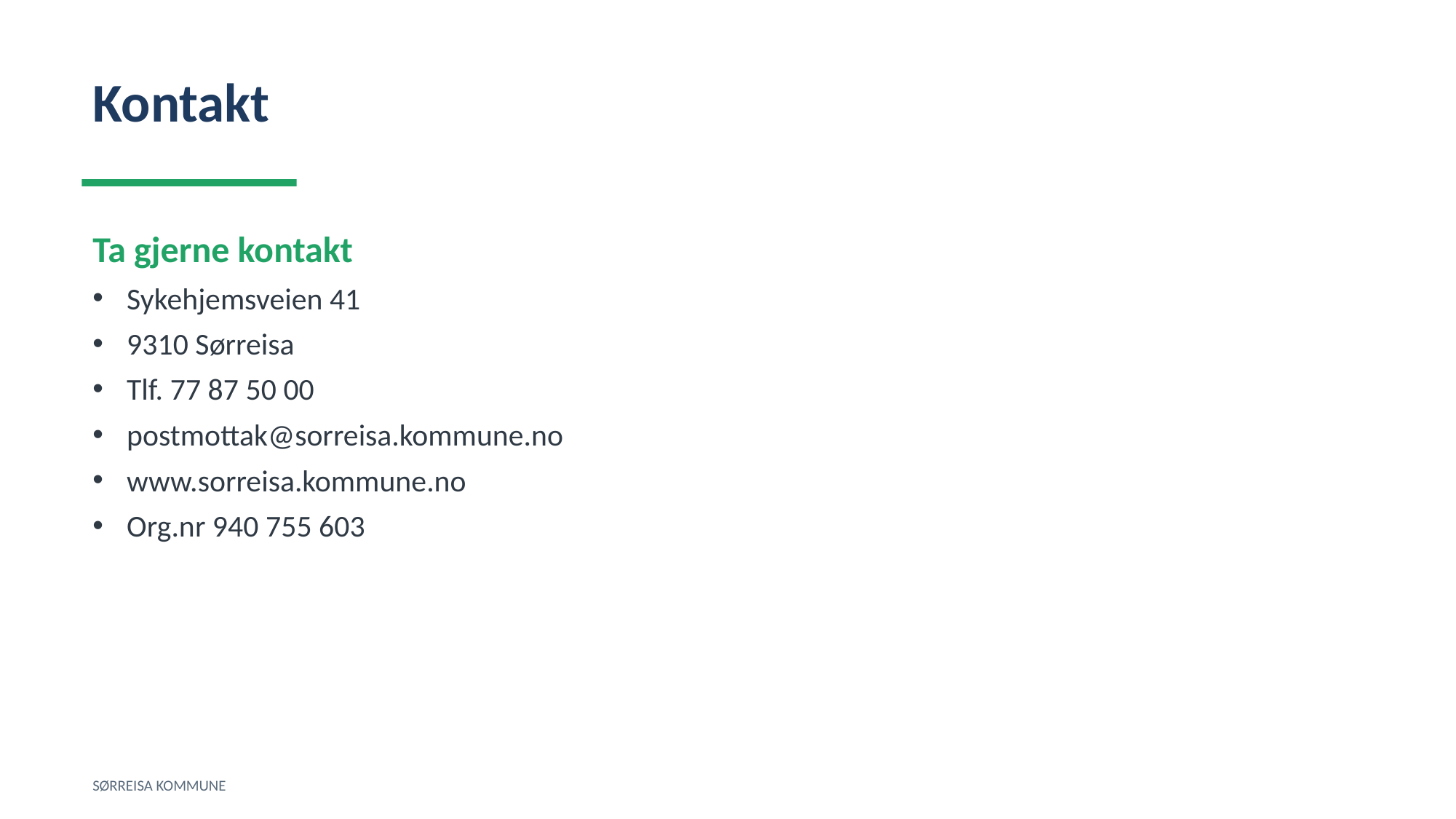

Kontakt

Ta gjerne kontakt
Sykehjemsveien 41
9310 Sørreisa
Tlf. 77 87 50 00
postmottak@sorreisa.kommune.no
www.sorreisa.kommune.no
Org.nr 940 755 603
SØRREISA KOMMUNE